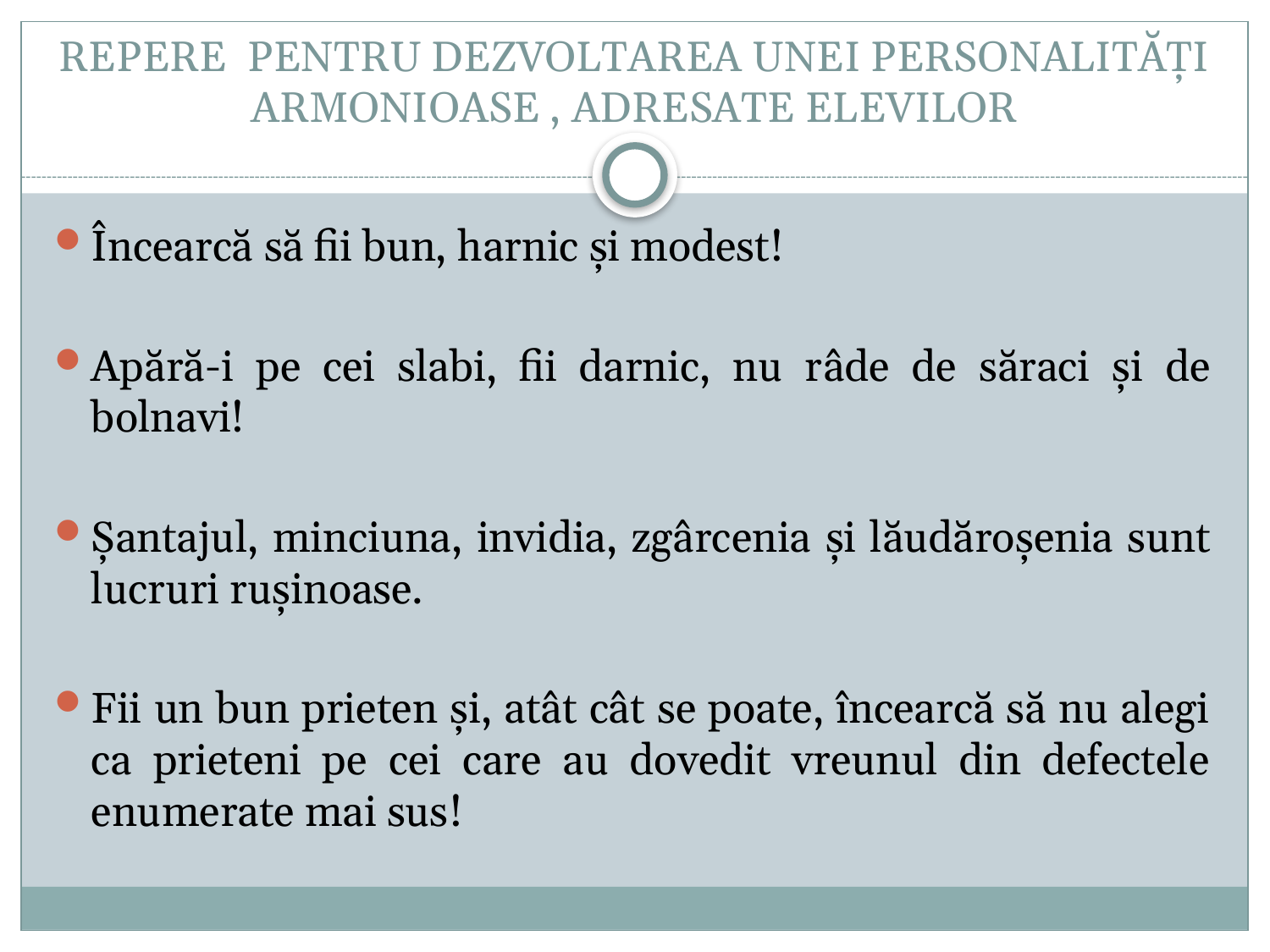

# REPERE  PENTRU DEZVOLTAREA UNEI PERSONALITĂȚI ARMONIOASE , ADRESATE ELEVILOR
Încearcă să fii bun, harnic și modest!

Apără-i pe cei slabi, fii darnic, nu râde de săraci și de bolnavi!

Șantajul, minciuna, invidia, zgârcenia și lăudăroșenia sunt lucruri rușinoase.

Fii un bun prieten și, atât cât se poate, încearcă să nu alegi ca prieteni pe cei care au dovedit vreunul din defectele enumerate mai sus!